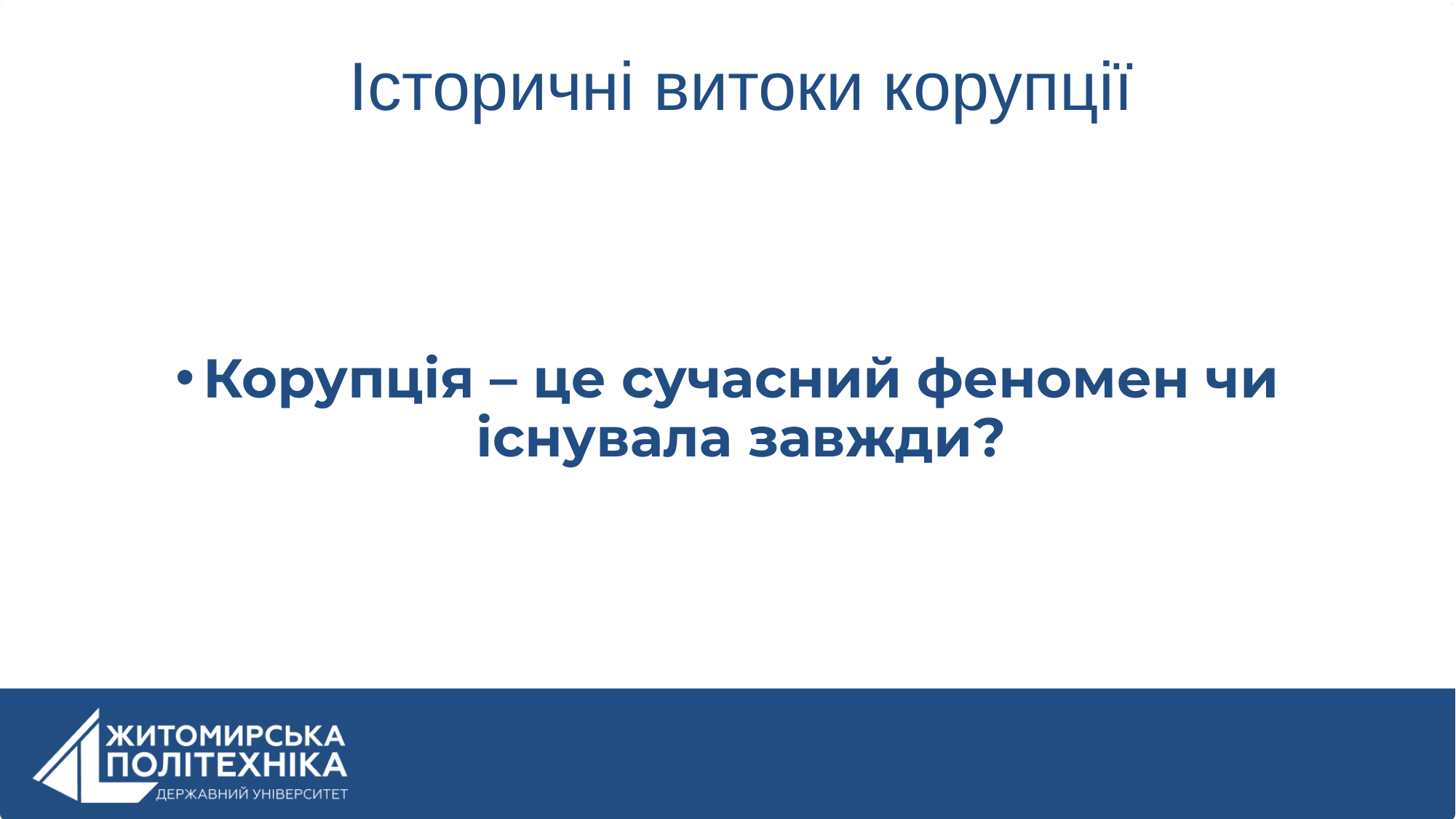

# Історичні витоки корупції

Корупція – це сучасний феномен чи існувала завжди?